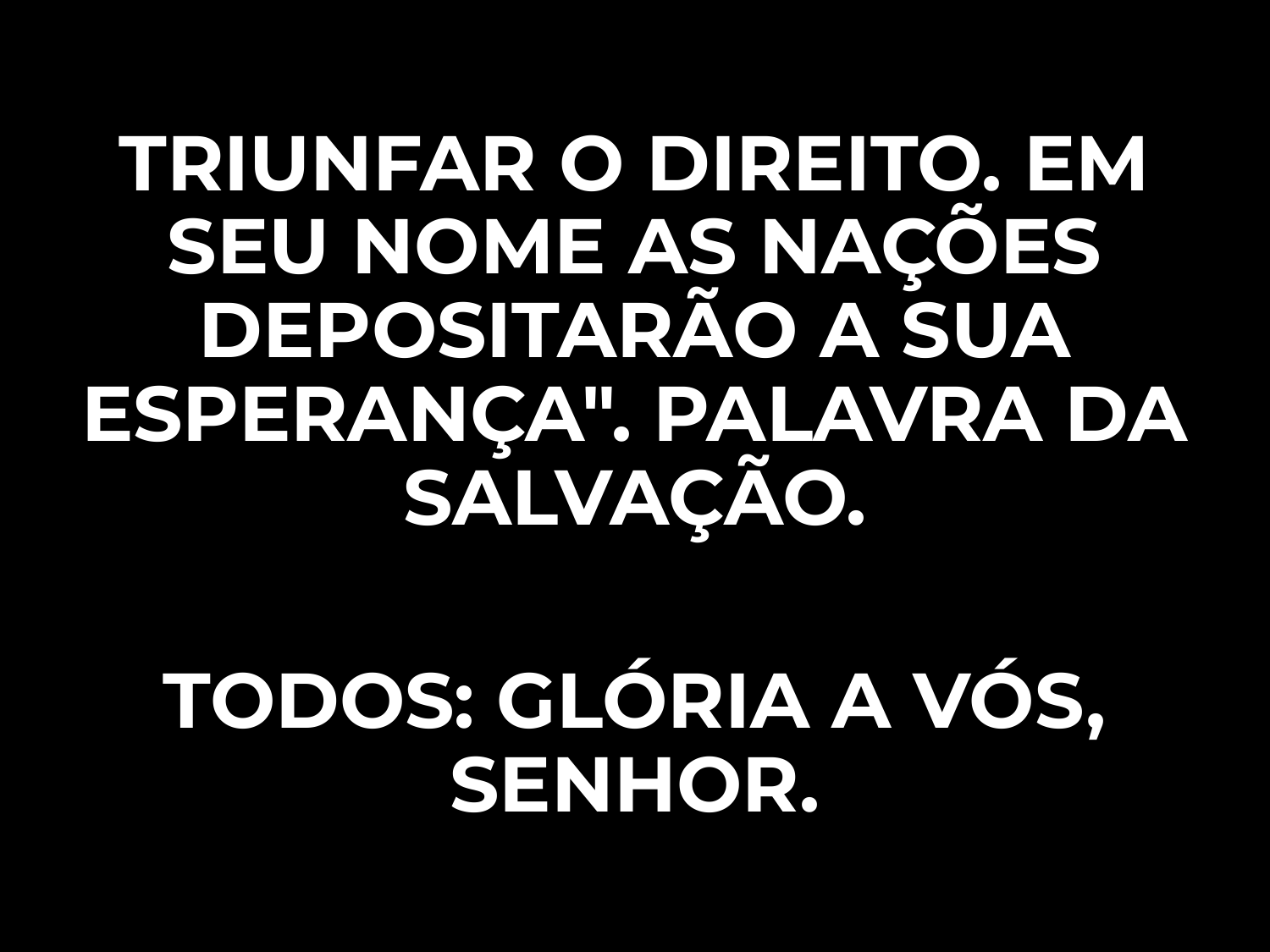

TRIUNFAR O DIREITO. EM SEU NOME AS NAÇÕES DEPOSITARÃO A SUA ESPERANÇA". PALAVRA DA SALVAÇÃO.

TODOS: GLÓRIA A VÓS, SENHOR.